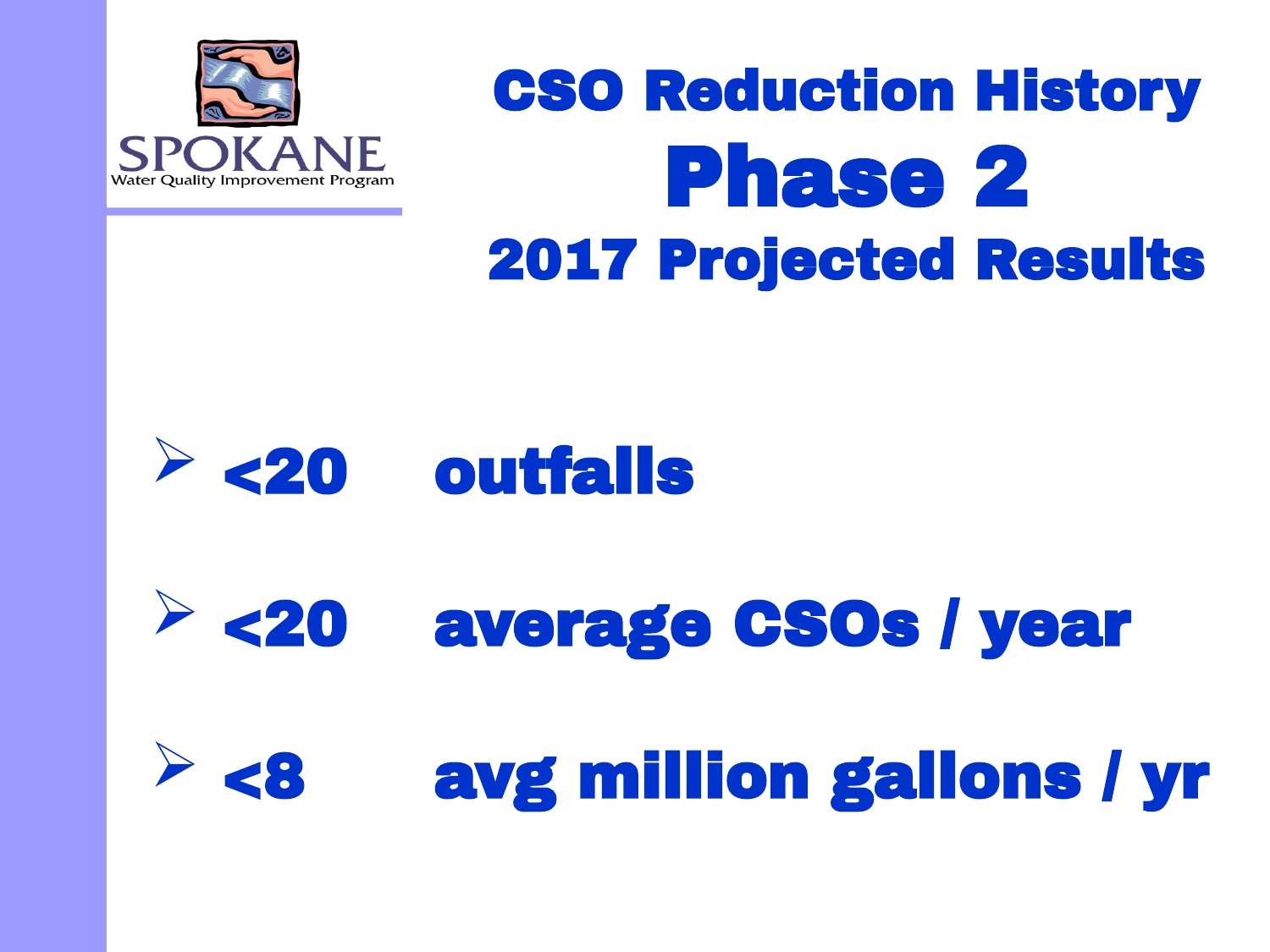

# CSO Reduction History Phase 2 2017 Projected Results

 <20 	outfalls

 <20 	average CSOs / year

 <8 	avg million gallons / yr